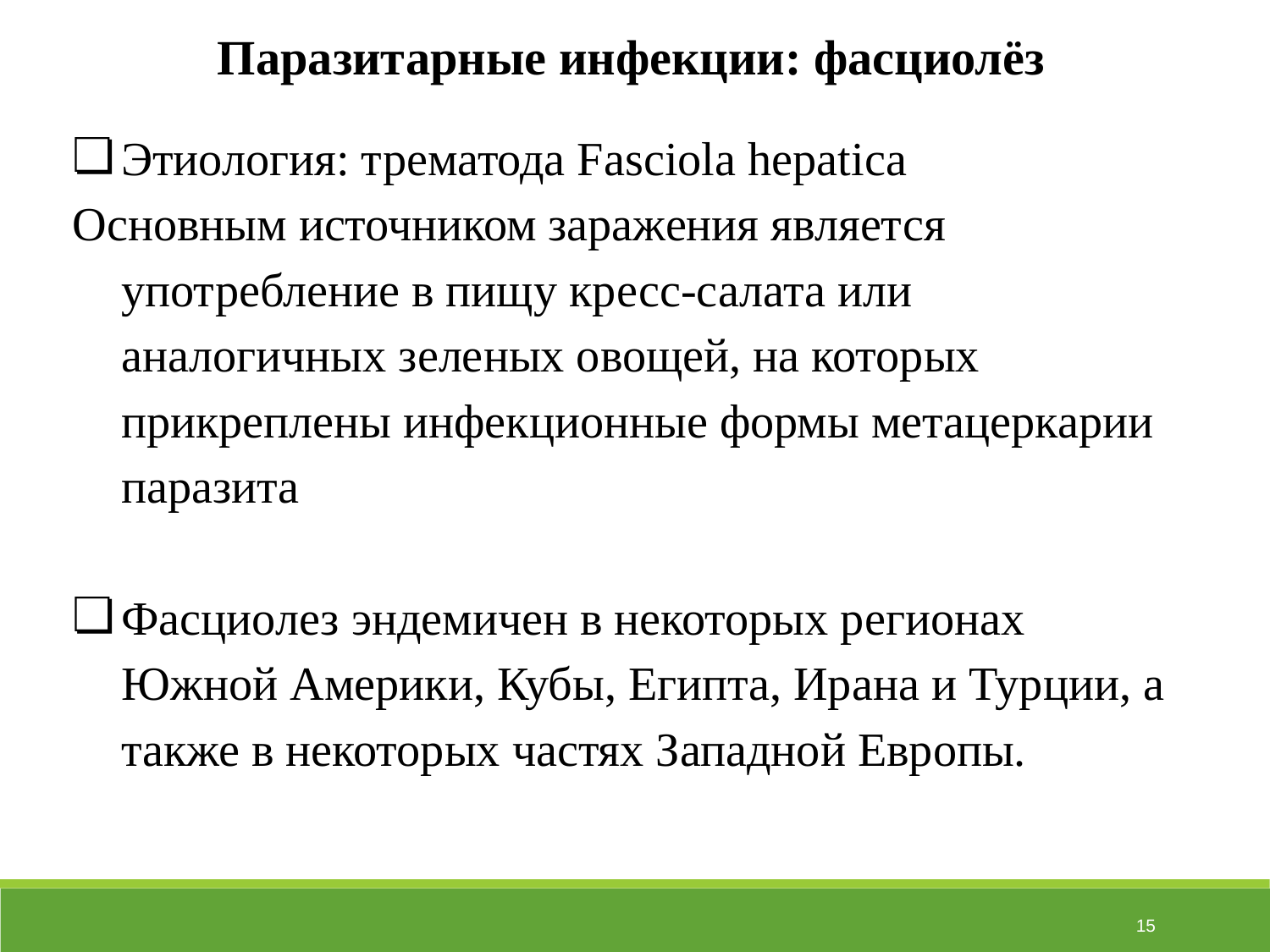

# Паразитарные инфекции: фасциолёз
Этиология: трематода Fasciola hepatica
Основным источником заражения является употребление в пищу кресс-салата или аналогичных зеленых овощей, на которых прикреплены инфекционные формы метацеркарии паразита

Фасциолез эндемичен в некоторых регионах Южной Америки, Кубы, Египта, Ирана и Турции, а также в некоторых частях Западной Европы.
15